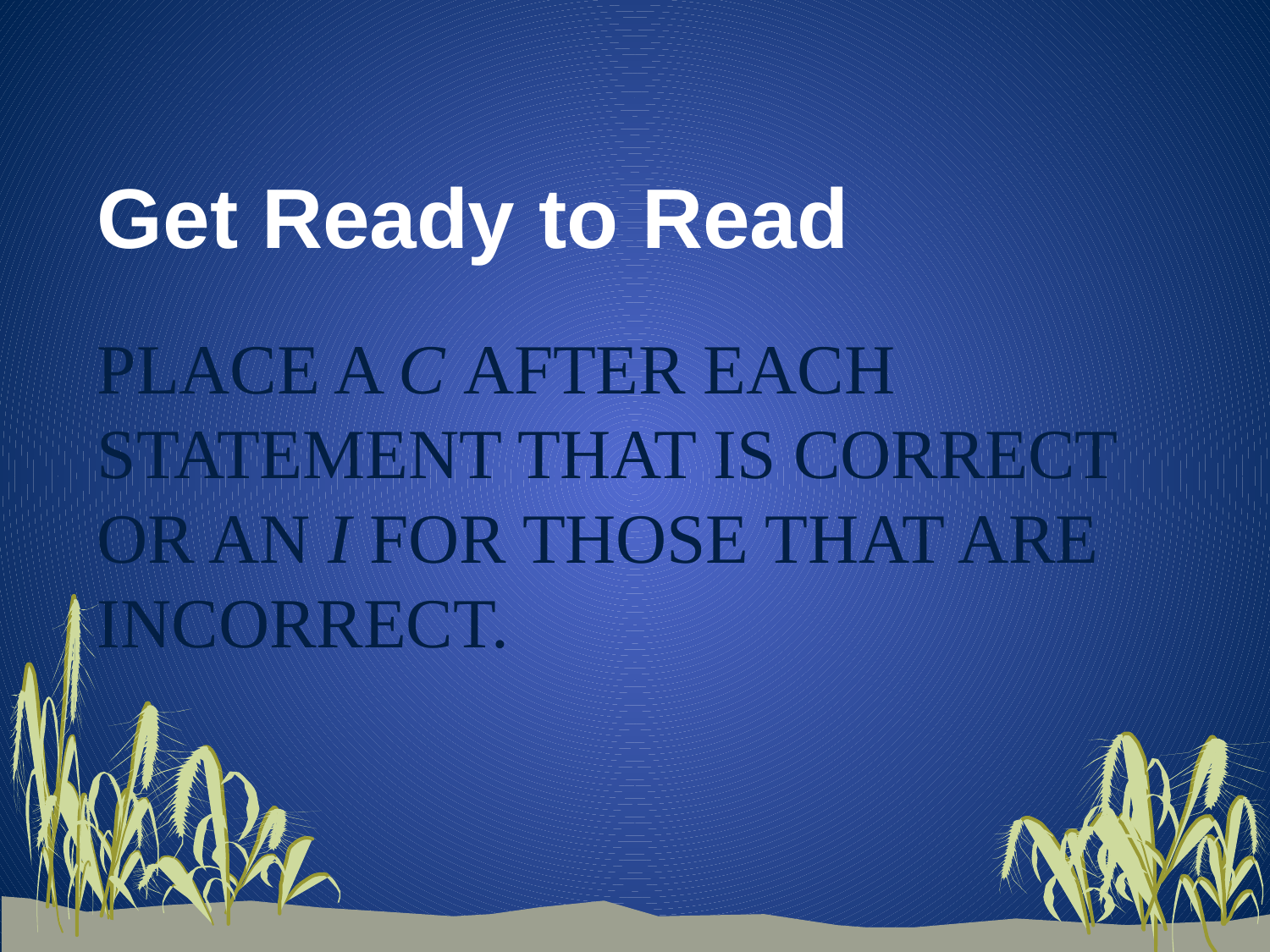

Get Ready to Read
# Place a C after each statement that is correct or an I for those that are incorrect.